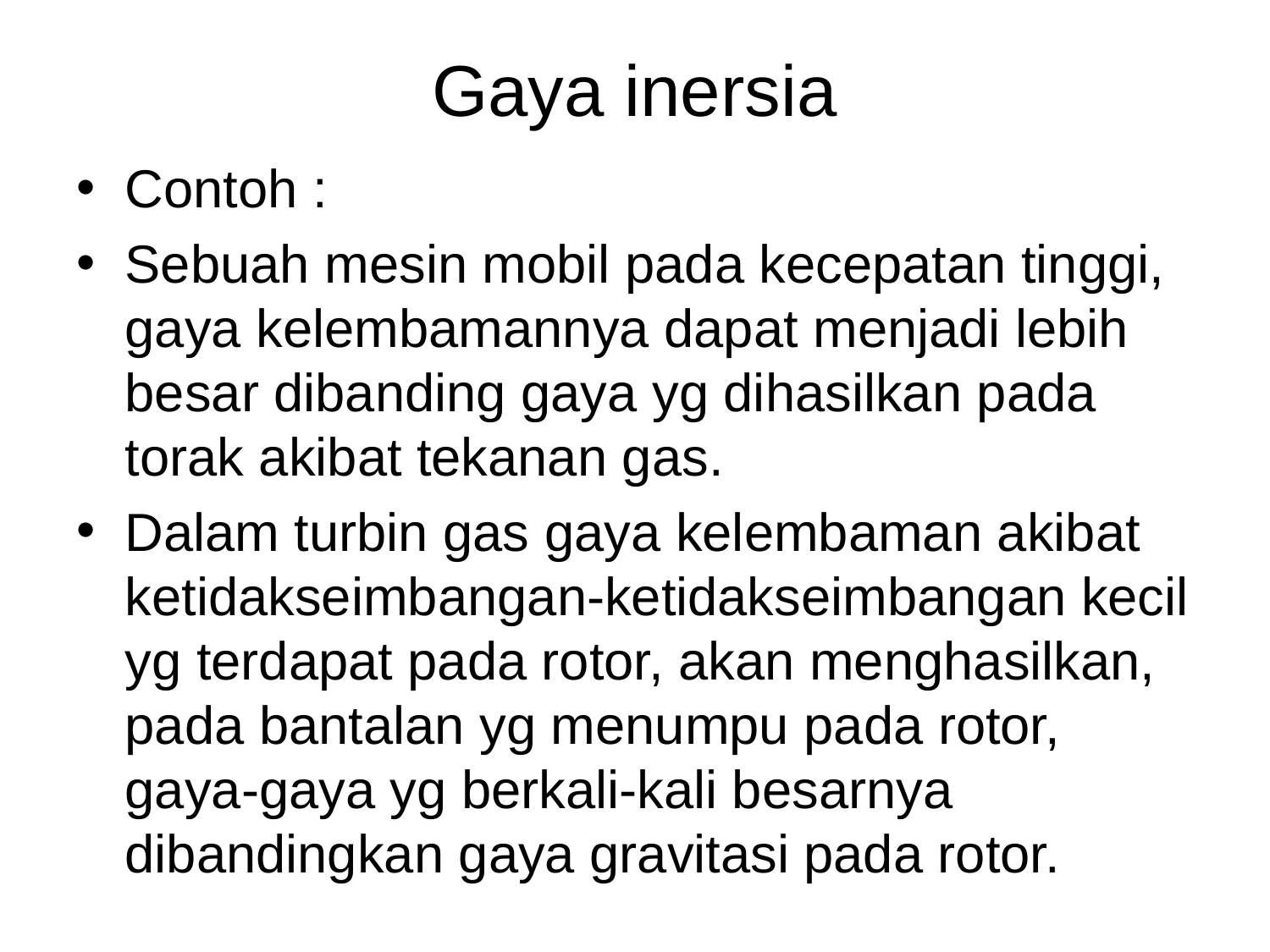

# Gaya inersia
Contoh :
Sebuah mesin mobil pada kecepatan tinggi, gaya kelembamannya dapat menjadi lebih besar dibanding gaya yg dihasilkan pada torak akibat tekanan gas.
Dalam turbin gas gaya kelembaman akibat ketidakseimbangan-ketidakseimbangan kecil yg terdapat pada rotor, akan menghasilkan, pada bantalan yg menumpu pada rotor, gaya-gaya yg berkali-kali besarnya dibandingkan gaya gravitasi pada rotor.